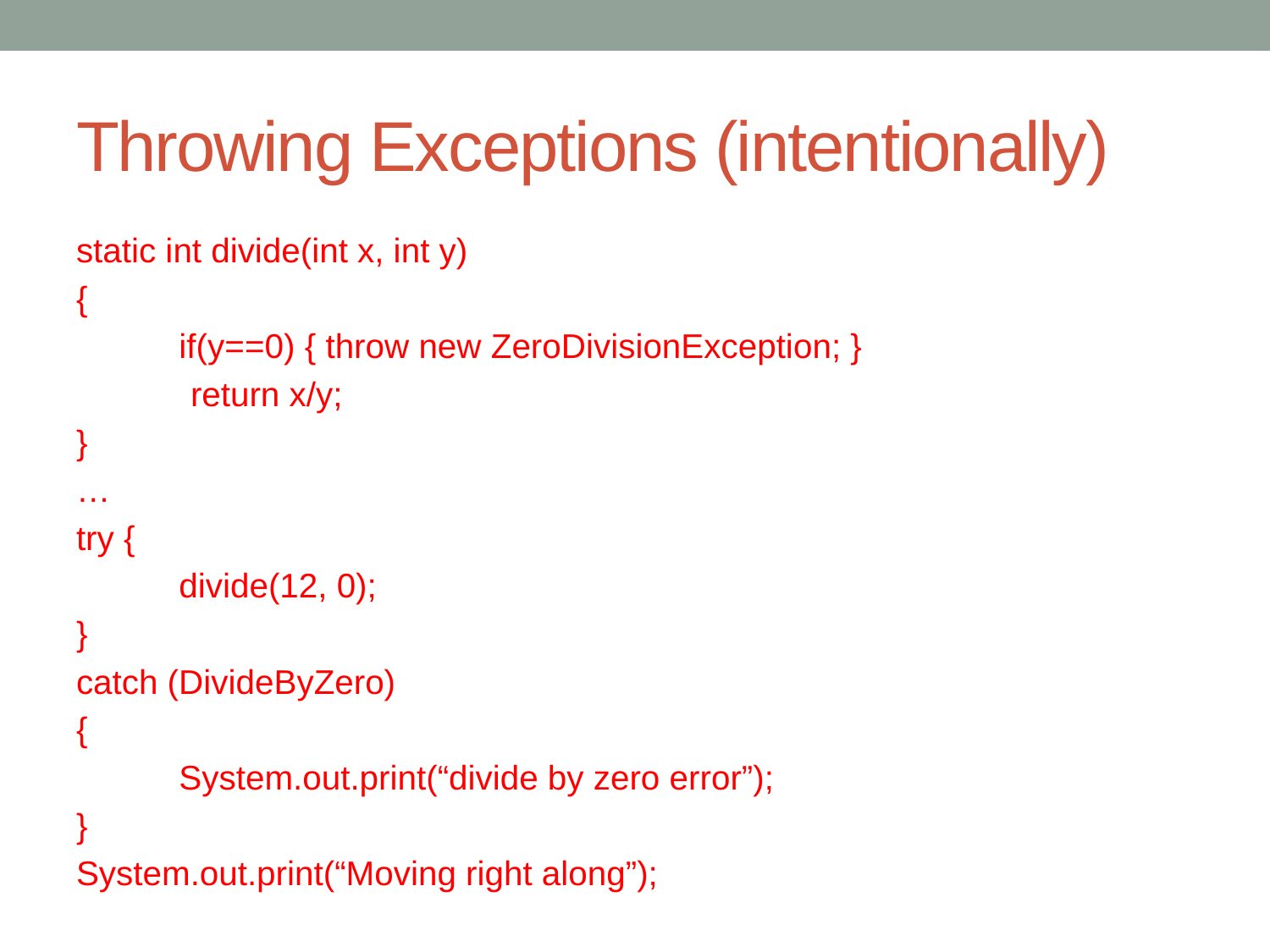

# Throwing Exceptions (intentionally)
static int divide(int x, int y)
{
	if(y==0) { throw new ZeroDivisionException; }
            return x/y;
}
…
try {
	divide(12, 0);
}
catch (DivideByZero)
{
	System.out.print(“divide by zero error”);
}
System.out.print(“Moving right along”);